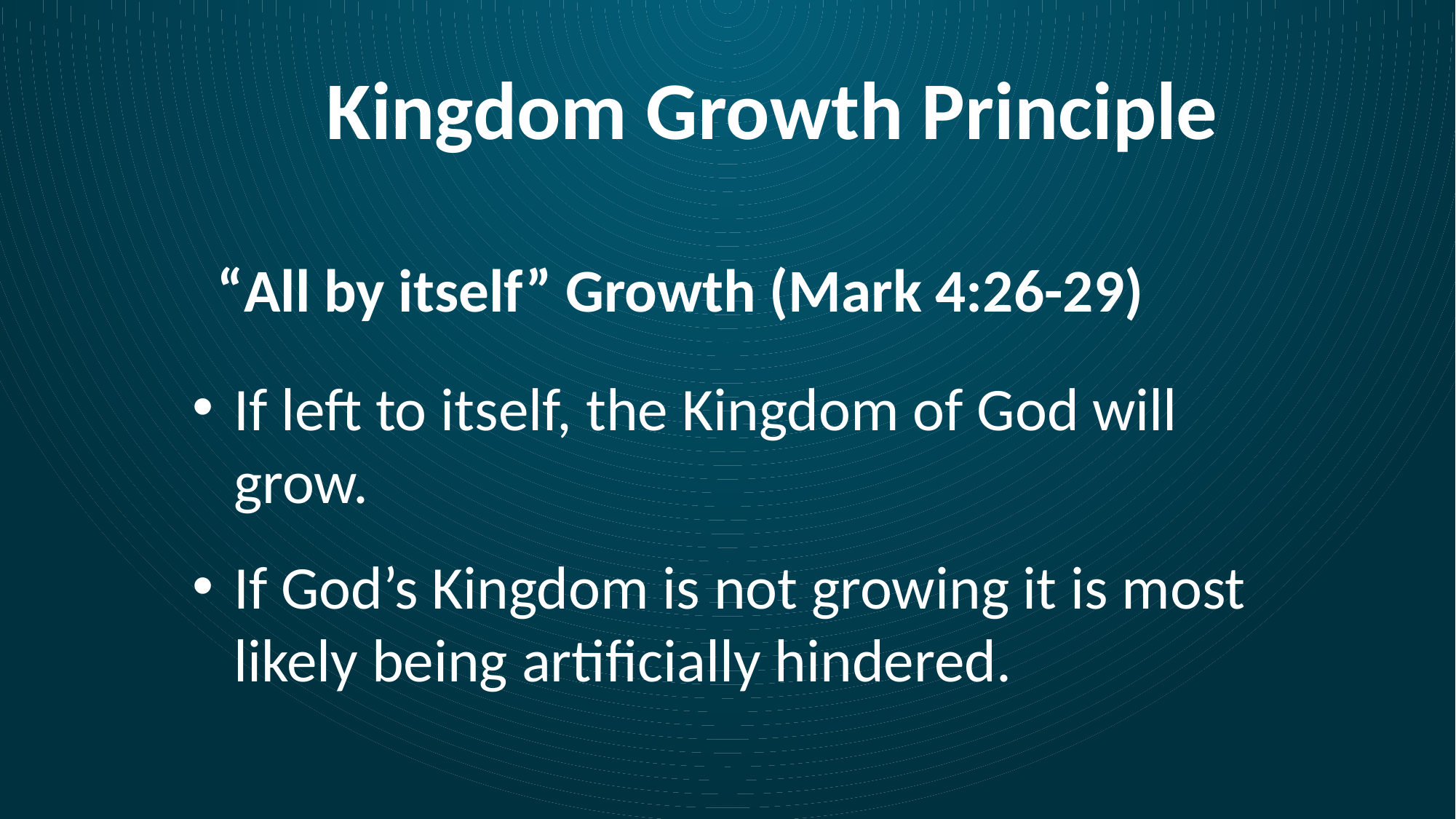

# Kingdom Growth Principle
  “All by itself” Growth (Mark 4:26-29)

If left to itself, the Kingdom of God will grow.

If God’s Kingdom is not growing it is most likely being artificially hindered.